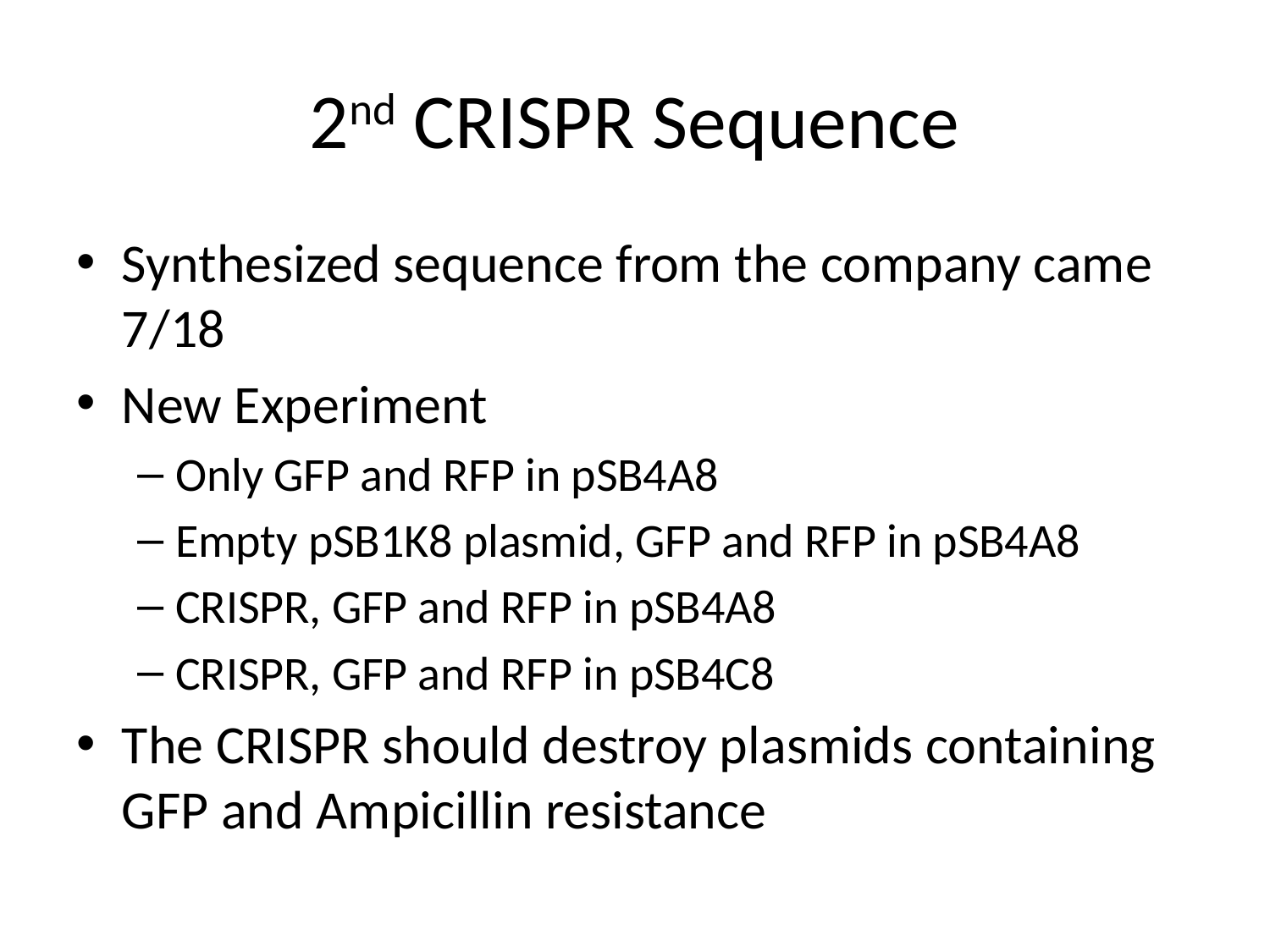

# 2nd CRISPR Sequence
Synthesized sequence from the company came 7/18
New Experiment
Only GFP and RFP in pSB4A8
Empty pSB1K8 plasmid, GFP and RFP in pSB4A8
CRISPR, GFP and RFP in pSB4A8
CRISPR, GFP and RFP in pSB4C8
The CRISPR should destroy plasmids containing GFP and Ampicillin resistance